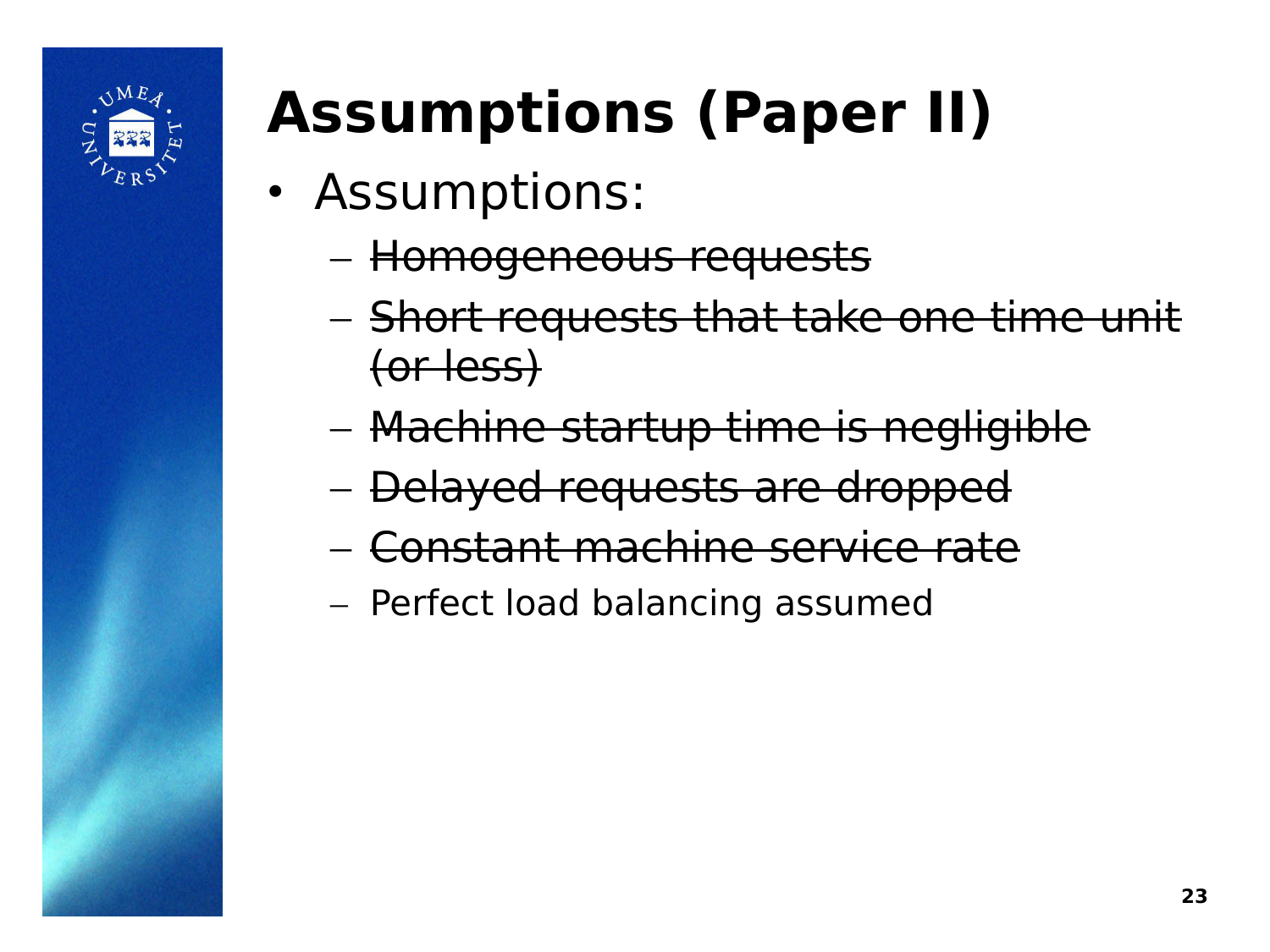

Assumptions (Paper II)
Assumptions:
Homogeneous requests
Short requests that take one time unit (or less)
Machine startup time is negligible
Delayed requests are dropped
Constant machine service rate
Perfect load balancing assumed
23